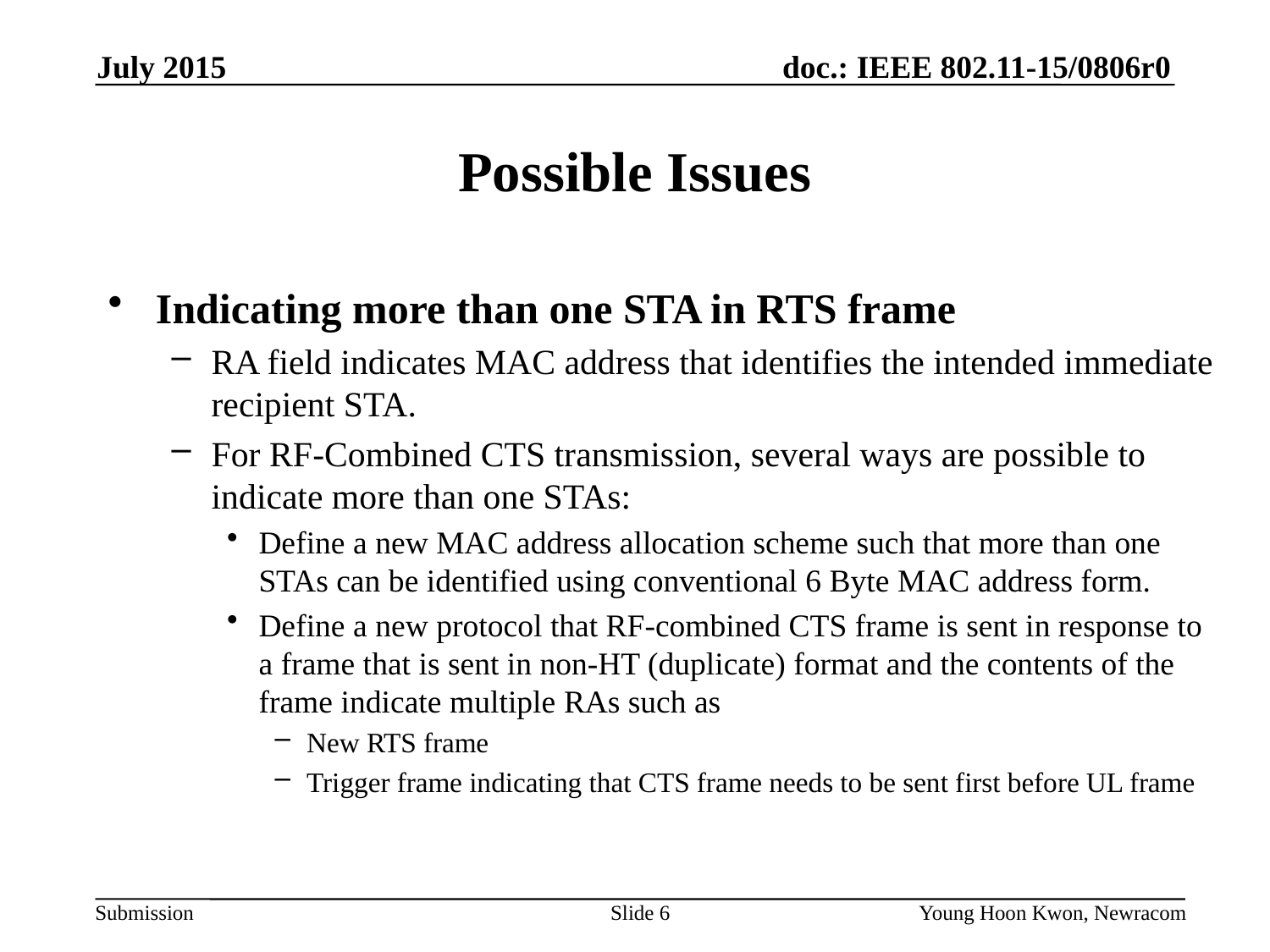

July 2015
# Possible Issues
Indicating more than one STA in RTS frame
RA field indicates MAC address that identifies the intended immediate recipient STA.
For RF-Combined CTS transmission, several ways are possible to indicate more than one STAs:
Define a new MAC address allocation scheme such that more than one STAs can be identified using conventional 6 Byte MAC address form.
Define a new protocol that RF-combined CTS frame is sent in response to a frame that is sent in non-HT (duplicate) format and the contents of the frame indicate multiple RAs such as
New RTS frame
Trigger frame indicating that CTS frame needs to be sent first before UL frame

Slide 6
Young Hoon Kwon, Newracom